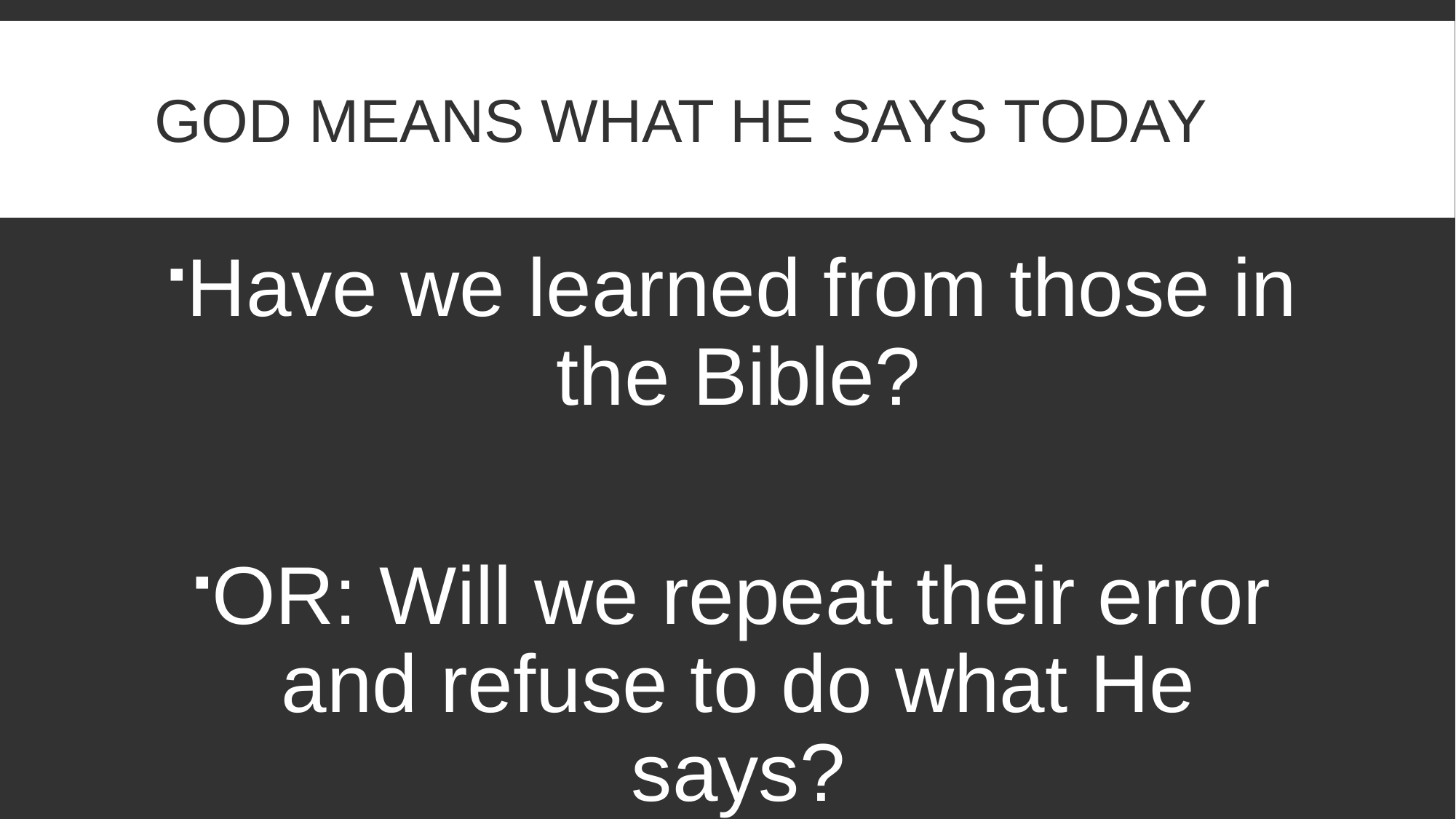

# God means what he says today
Have we learned from those in the Bible?

OR: Will we repeat their error and refuse to do what He says?